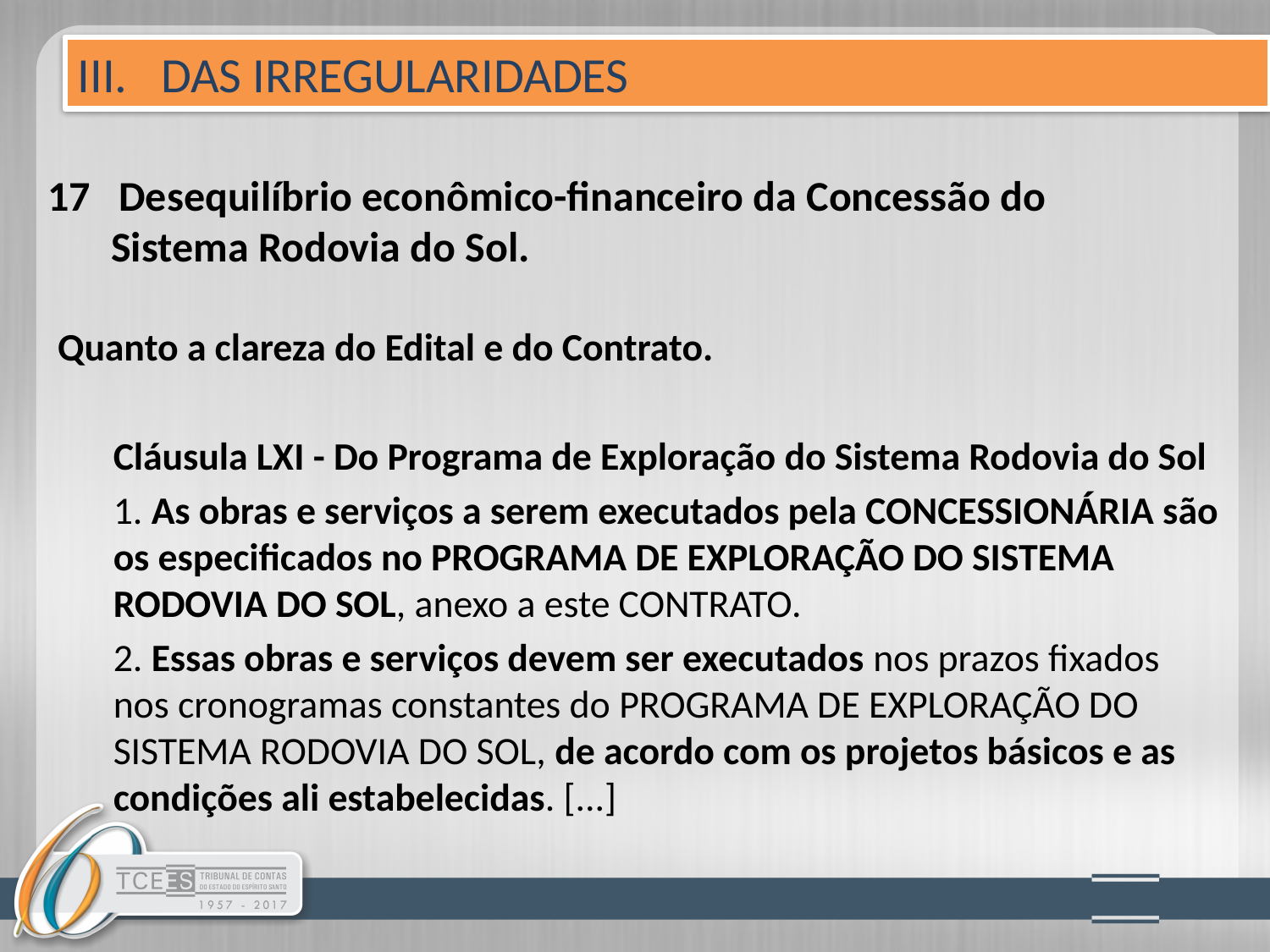

III.   DAS IRREGULARIDADES
# 17   Desequilíbrio econômico-financeiro da Concessão do 	Sistema Rodovia do Sol.
Quanto a clareza do Edital e do Contrato.

Cláusula LXI - Do Programa de Exploração do Sistema Rodovia do Sol
1. As obras e serviços a serem executados pela CONCESSIONÁRIA são os especificados no PROGRAMA DE EXPLORAÇÃO DO SISTEMA RODOVIA DO SOL, anexo a este CONTRATO.
2. Essas obras e serviços devem ser executados nos prazos fixados nos cronogramas constantes do PROGRAMA DE EXPLORAÇÃO DO SISTEMA RODOVIA DO SOL, de acordo com os projetos básicos e as condições ali estabelecidas. [...]